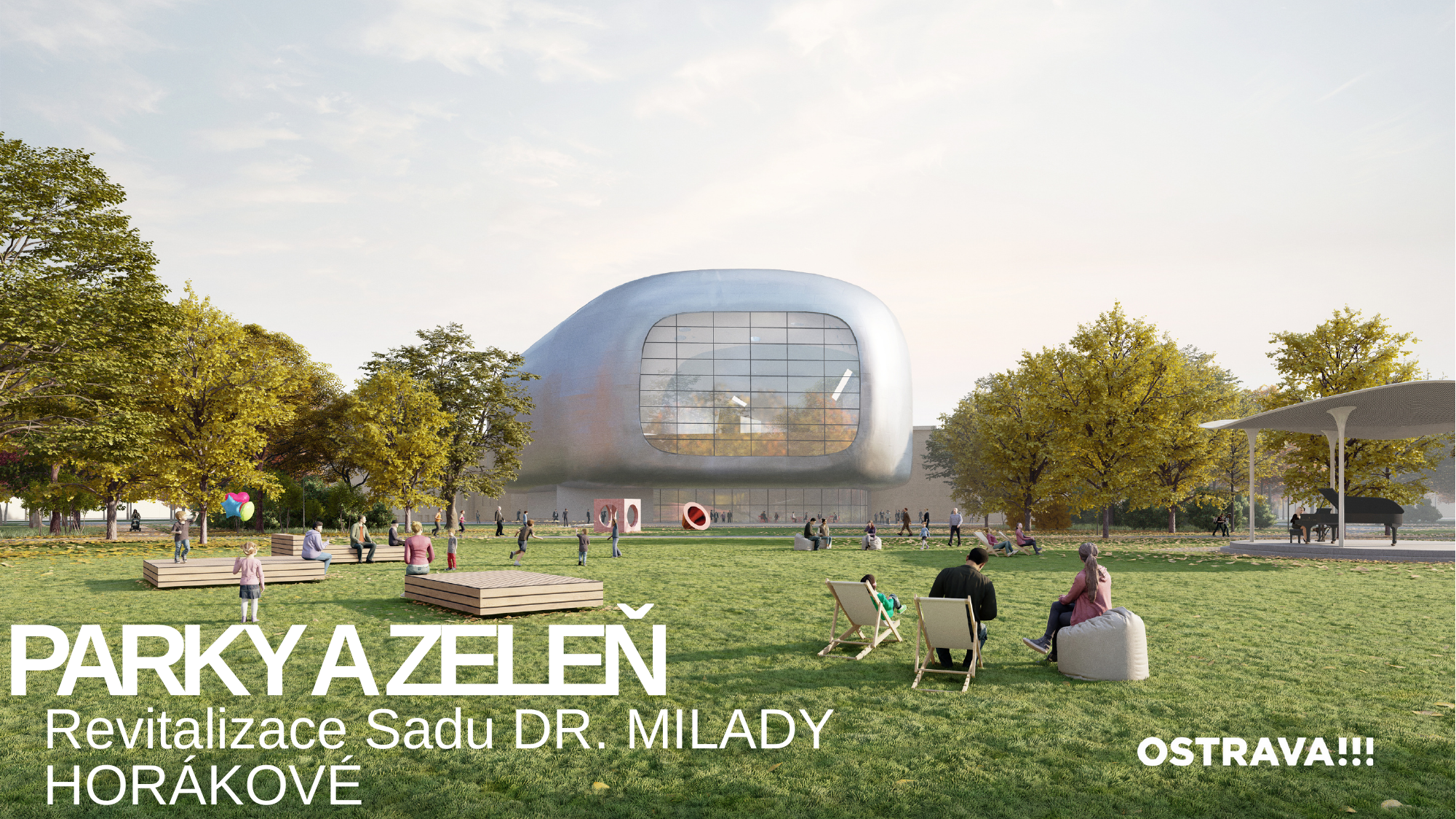

PARKY A ZELEŇ
Revitalizace Sadu DR. MILADY HORÁKOVÉ